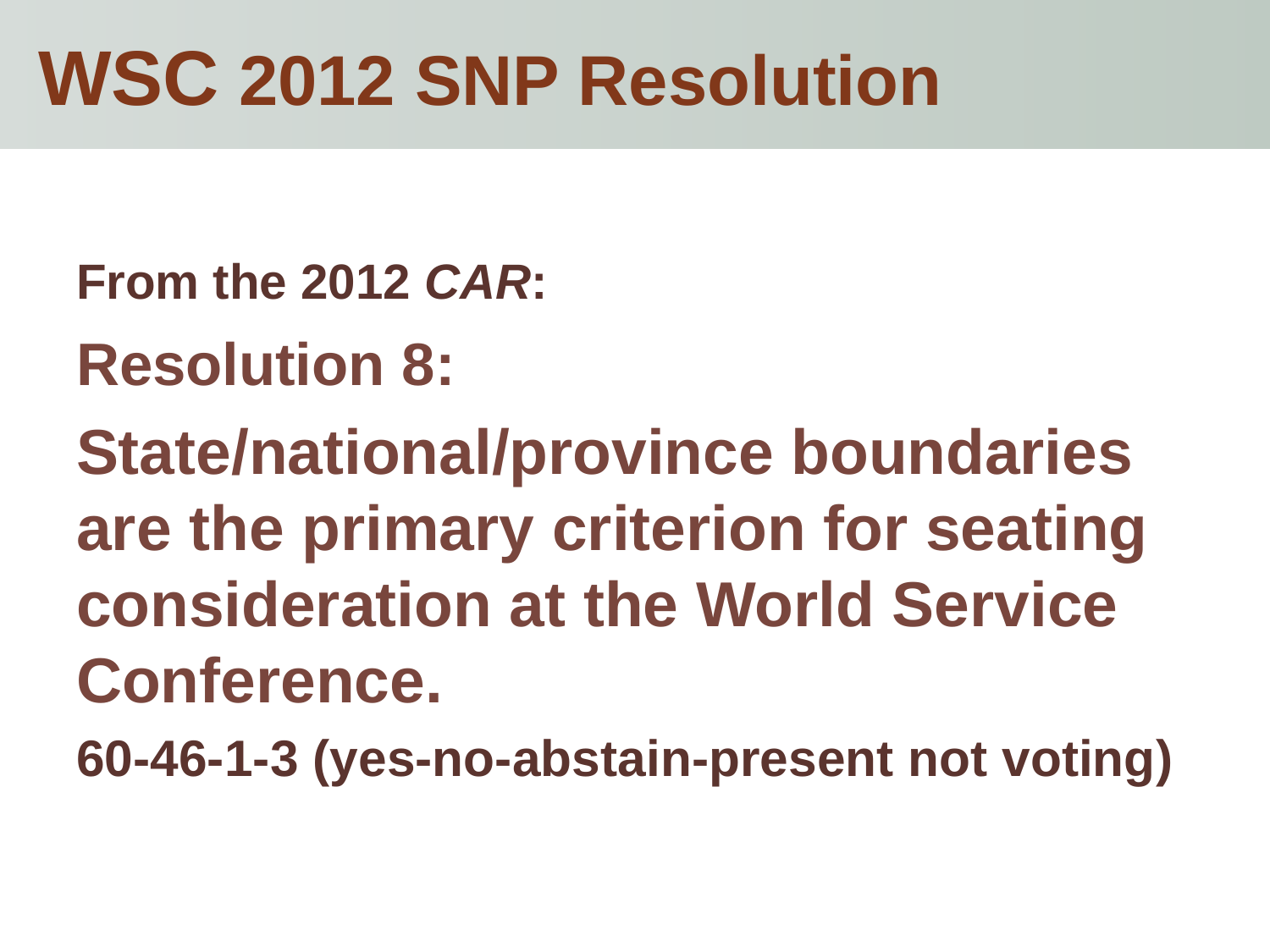

# WSC 2012 SNP Resolution
From the 2012 CAR:
Resolution 8:
State/national/province boundaries are the primary criterion for seating consideration at the World Service Conference.
60-46-1-3 (yes-no-abstain-present not voting)